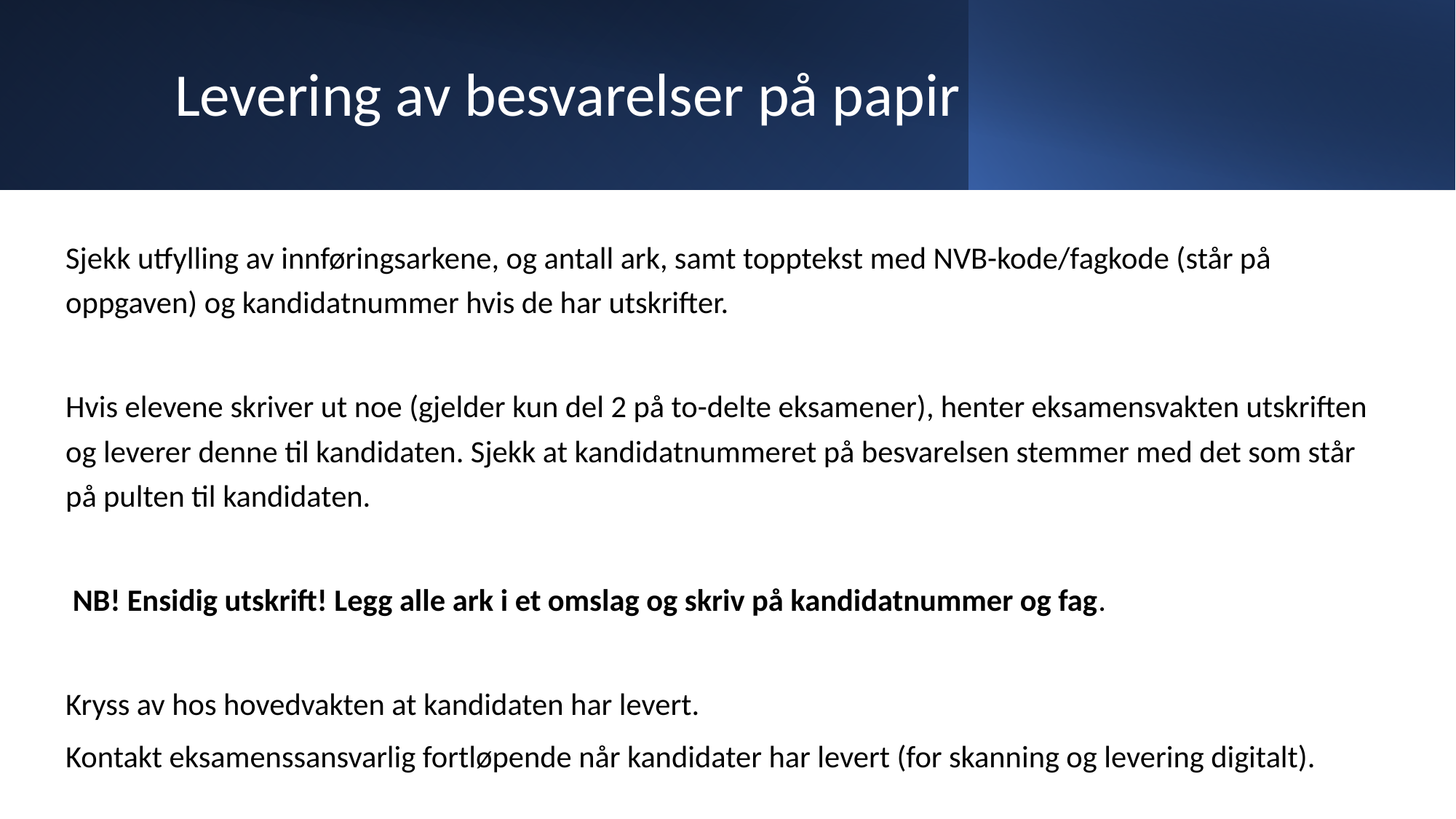

# Levering av besvarelser på papir
Sjekk utfylling av innføringsarkene, og antall ark, samt topptekst med NVB-kode/fagkode (står på oppgaven) og kandidatnummer hvis de har utskrifter.

Hvis elevene skriver ut noe (gjelder kun del 2 på to-delte eksamener), henter eksamensvakten utskriften og leverer denne til kandidaten. Sjekk at kandidatnummeret på besvarelsen stemmer med det som står på pulten til kandidaten.

 NB! Ensidig utskrift! Legg alle ark i et omslag og skriv på kandidatnummer og fag.

Kryss av hos hovedvakten at kandidaten har levert.
Kontakt eksamenssansvarlig fortløpende når kandidater har levert (for skanning og levering digitalt).